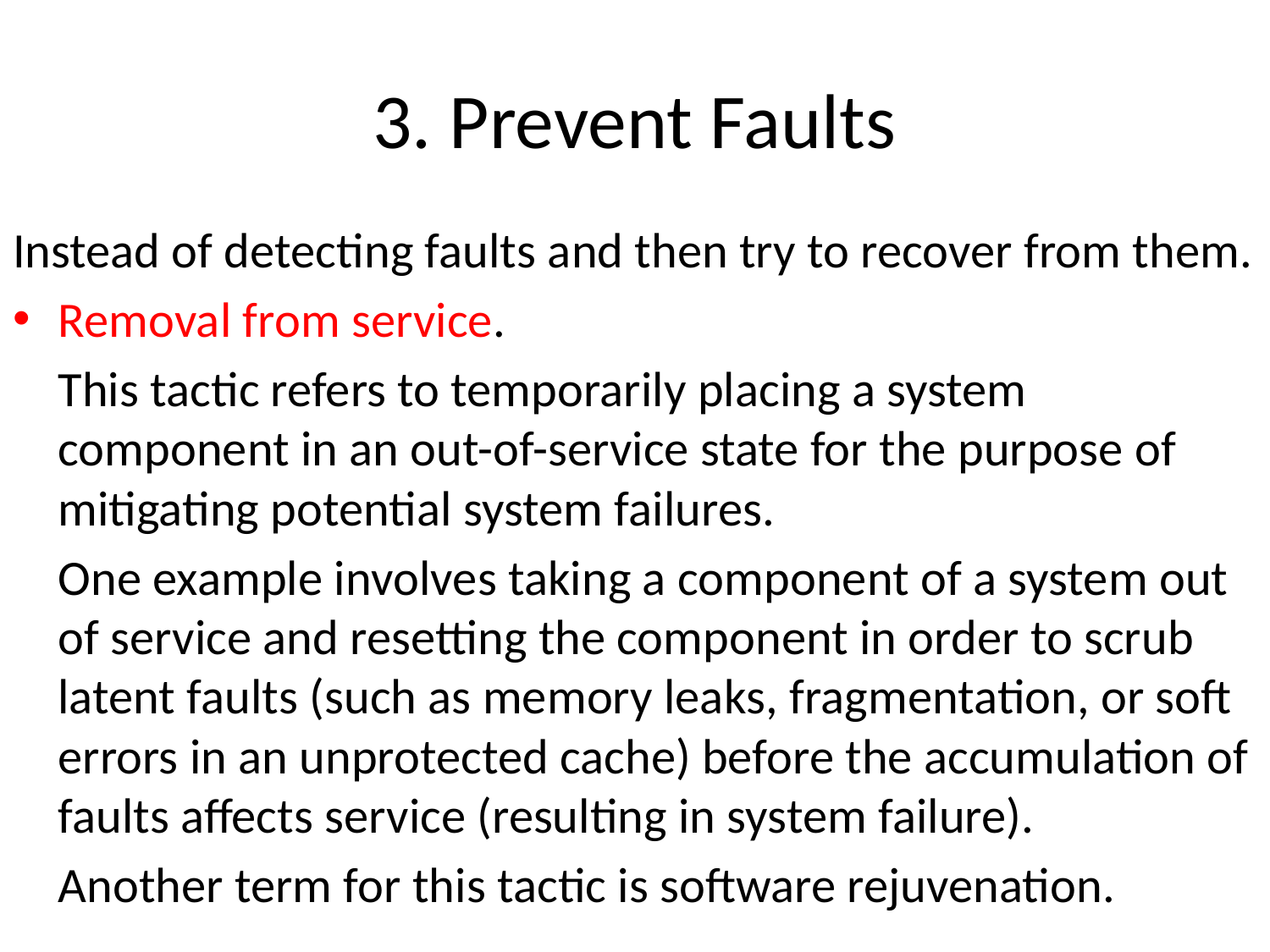

# 3. Prevent Faults
Instead of detecting faults and then try to recover from them.
Removal from service.
	This tactic refers to temporarily placing a system component in an out-of-service state for the purpose of mitigating potential system failures.
	One example involves taking a component of a system out of service and resetting the component in order to scrub latent faults (such as memory leaks, fragmentation, or soft errors in an unprotected cache) before the accumulation of faults affects service (resulting in system failure).
	Another term for this tactic is software rejuvenation.